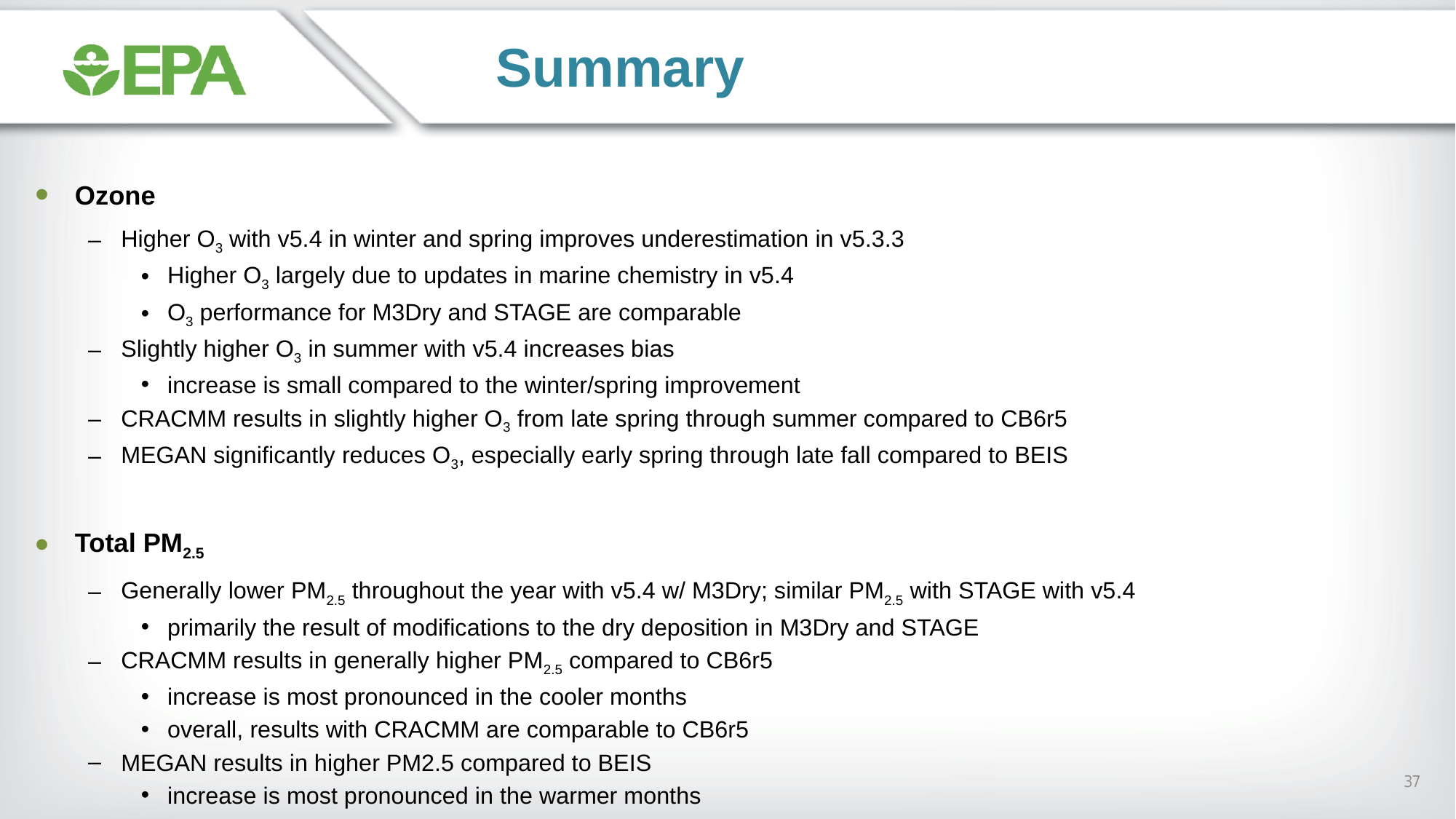

Summary
Ozone
Higher O3 with v5.4 in winter and spring improves underestimation in v5.3.3
Higher O3 largely due to updates in marine chemistry in v5.4
O3 performance for M3Dry and STAGE are comparable
Slightly higher O3 in summer with v5.4 increases bias
increase is small compared to the winter/spring improvement
CRACMM results in slightly higher O3 from late spring through summer compared to CB6r5
MEGAN significantly reduces O3, especially early spring through late fall compared to BEIS

Total PM2.5
Generally lower PM2.5 throughout the year with v5.4 w/ M3Dry; similar PM2.5 with STAGE with v5.4
primarily the result of modifications to the dry deposition in M3Dry and STAGE
CRACMM results in generally higher PM2.5 compared to CB6r5
increase is most pronounced in the cooler months
overall, results with CRACMM are comparable to CB6r5
MEGAN results in higher PM2.5 compared to BEIS
increase is most pronounced in the warmer months
37